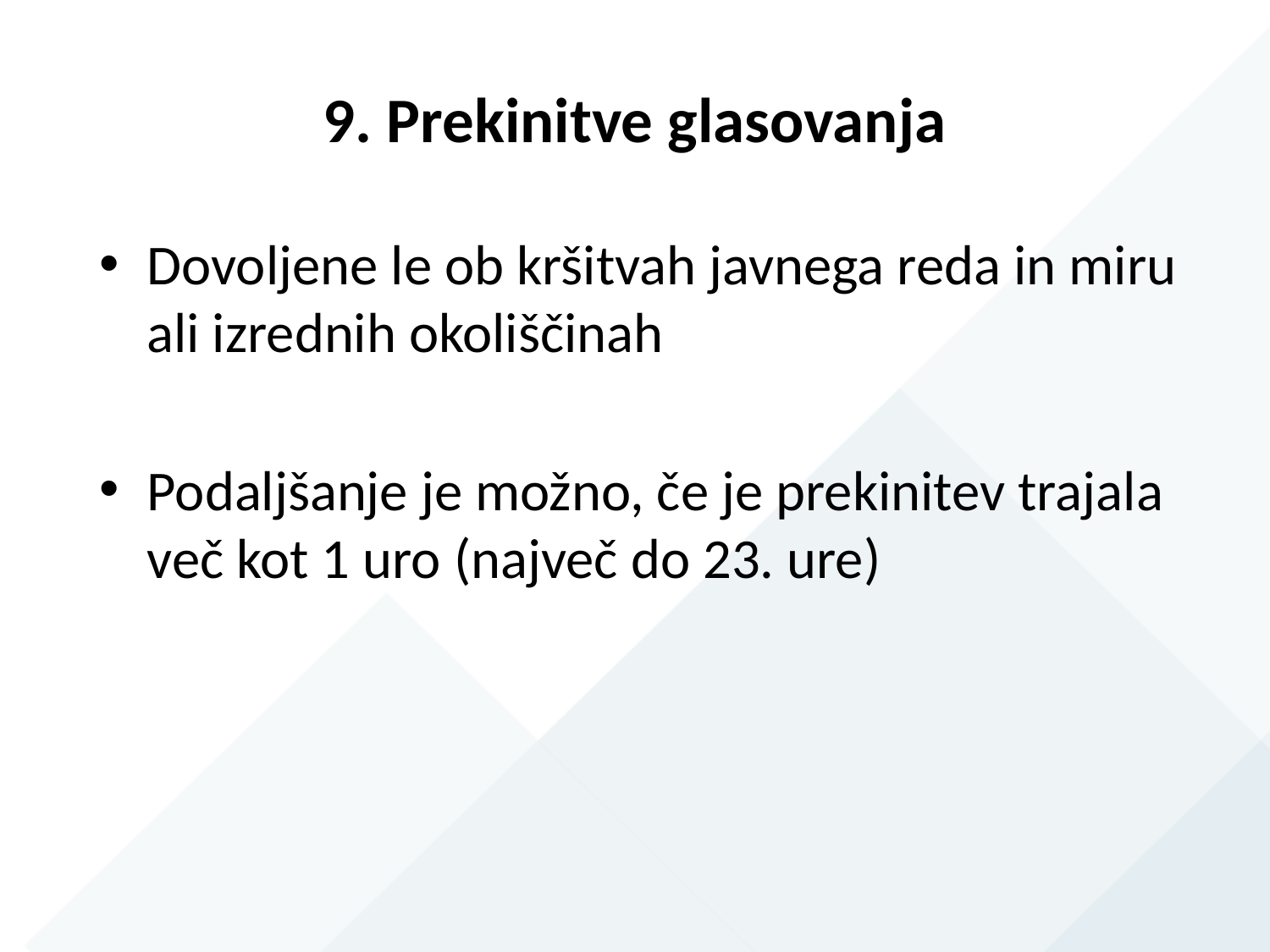

# 9. Prekinitve glasovanja
Dovoljene le ob kršitvah javnega reda in miru ali izrednih okoliščinah

Podaljšanje je možno, če je prekinitev trajala več kot 1 uro (največ do 23. ure)